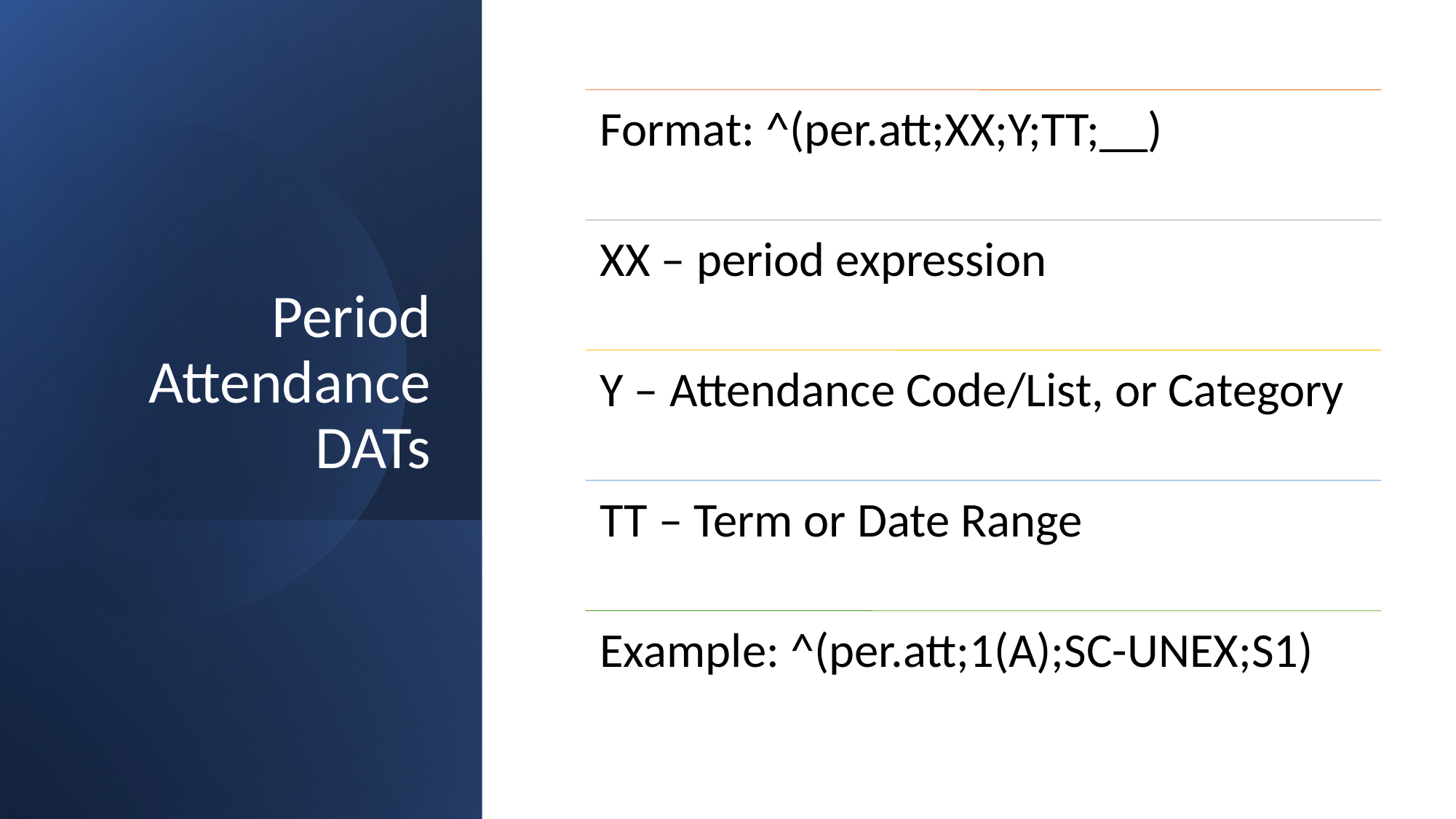

Format: ^(per.att;XX;Y;TT;__)
XX – period expression
Y – Attendance Code/List, or Category
TT – Term or Date Range
Example: ^(per.att;1(A);SC-UNEX;S1)

# Period Attendance DATs